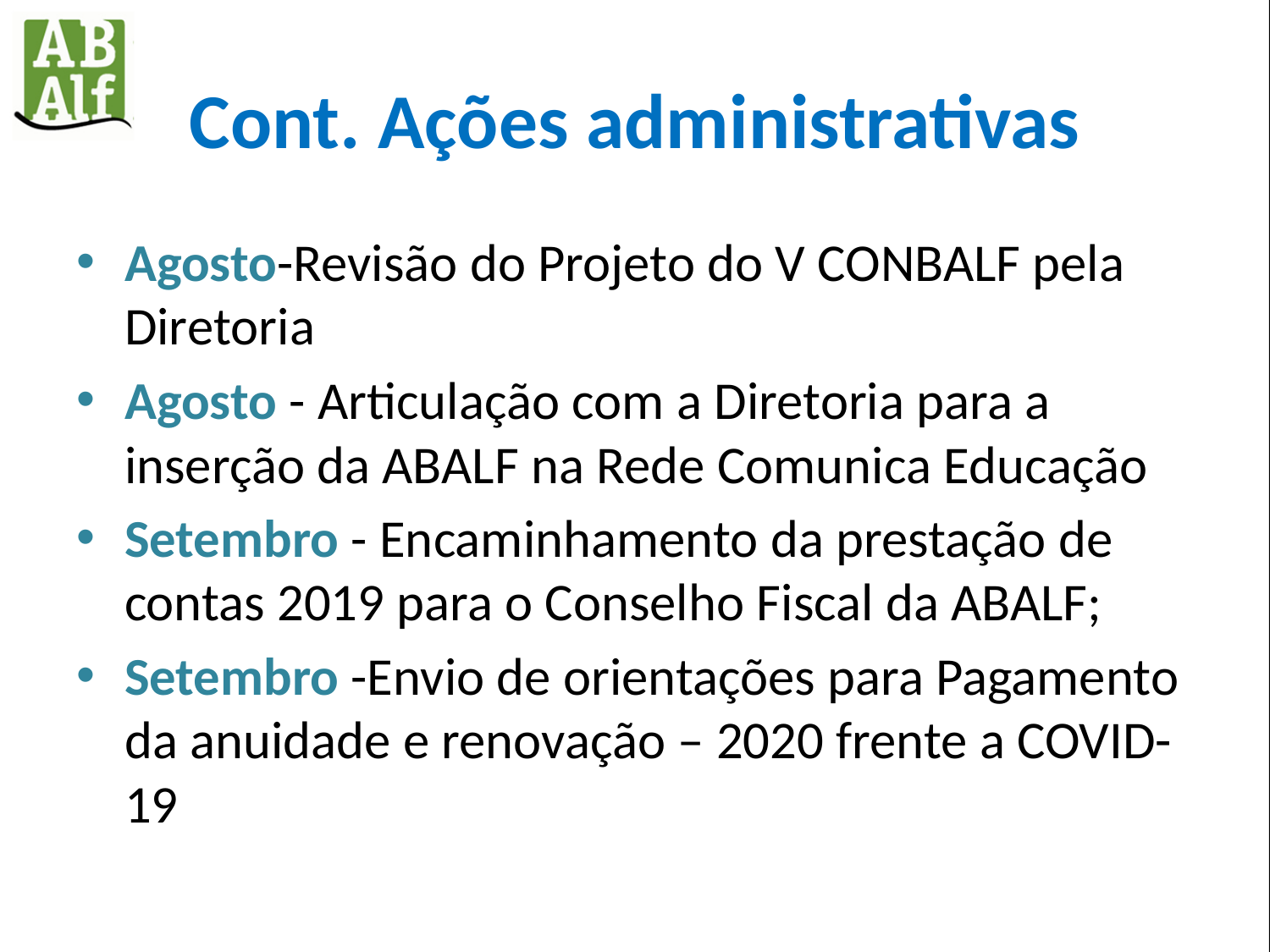

# Cont. Ações administrativas
Agosto-Revisão do Projeto do V CONBALF pela Diretoria
Agosto - Articulação com a Diretoria para a inserção da ABALF na Rede Comunica Educação
Setembro - Encaminhamento da prestação de contas 2019 para o Conselho Fiscal da ABALF;
Setembro -Envio de orientações para Pagamento da anuidade e renovação – 2020 frente a COVID-19